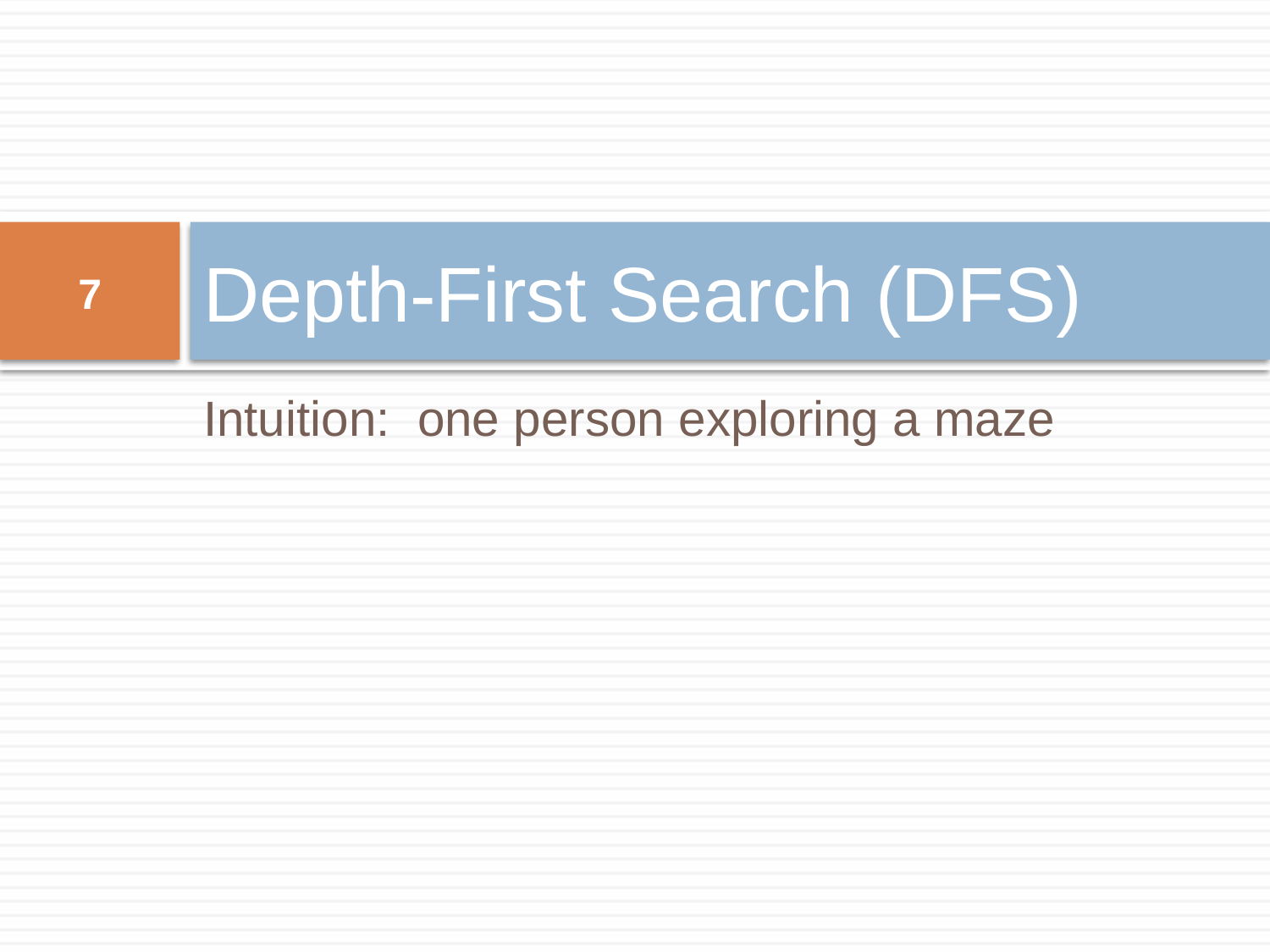

# Depth-First Search (DFS)
7
Intuition:  one person exploring a maze